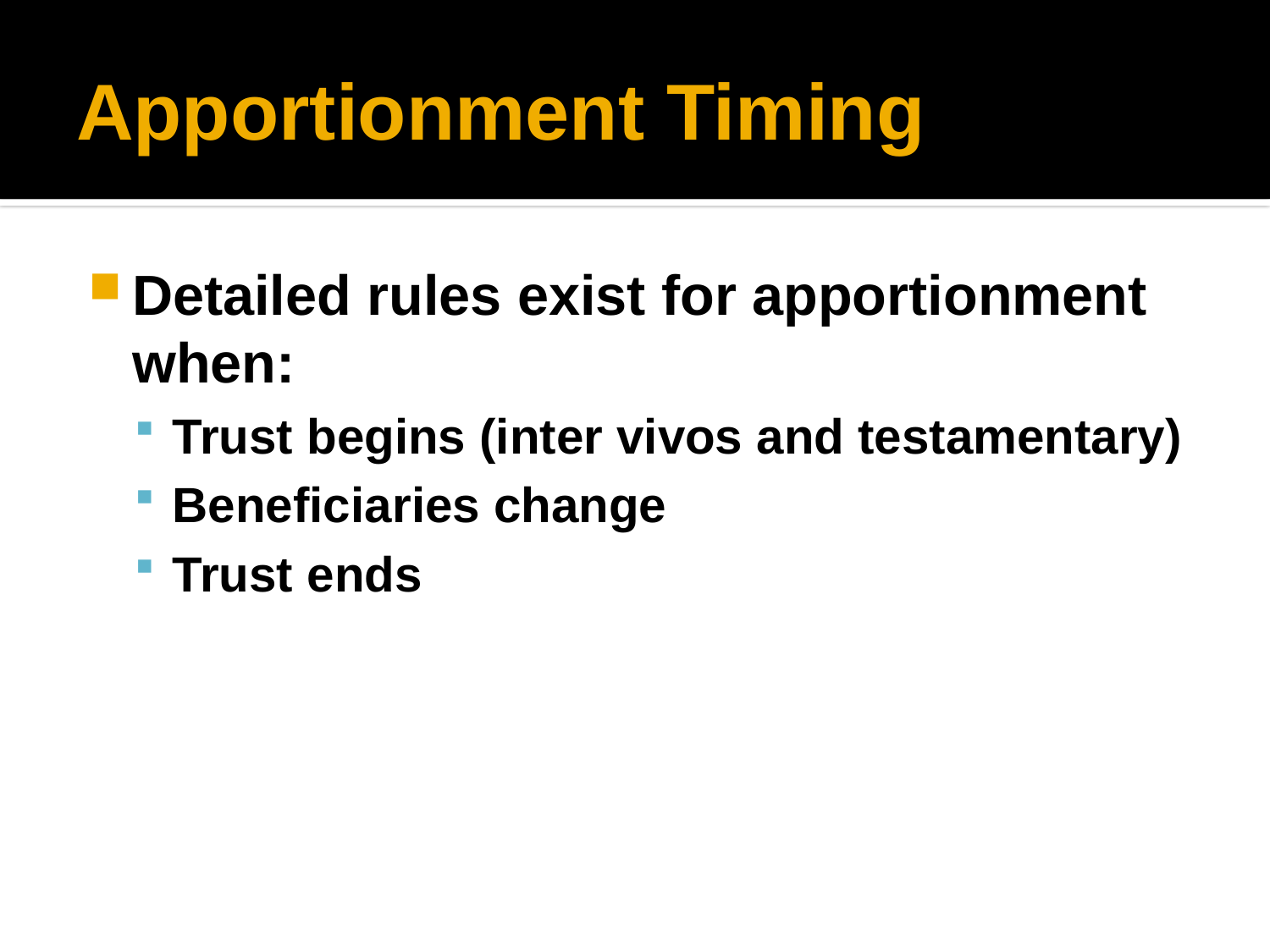

# Apportionment Timing
Detailed rules exist for apportionment when:
Trust begins (inter vivos and testamentary)
Beneficiaries change
Trust ends